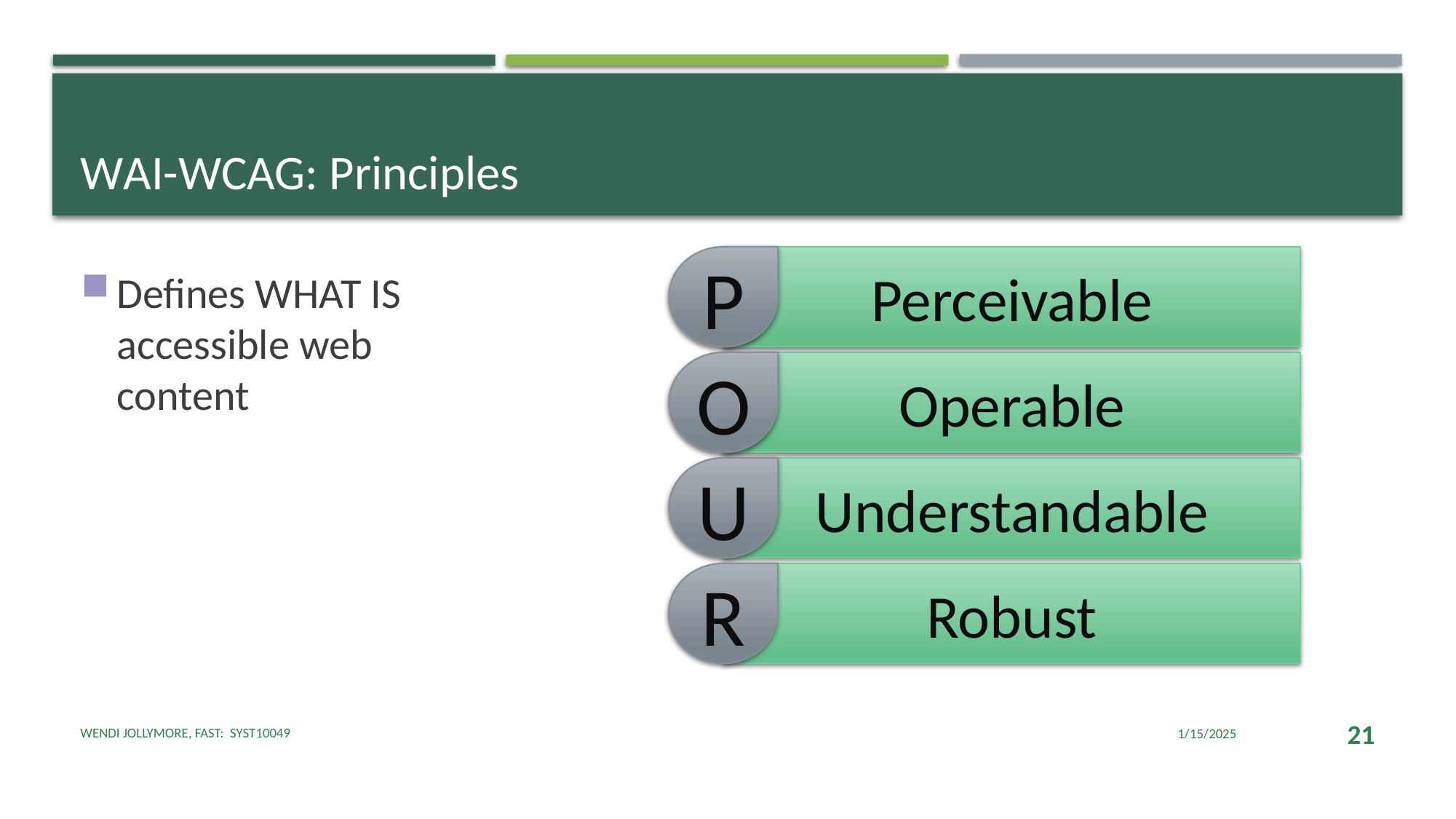

# WAI-WCAG: Principles
P
Perceivable
Defines WHAT IS accessible web content
O
Operable
U
Understandable
R
Robust
Wendi Jollymore, FAST:  SYST10049
1/15/2025
21